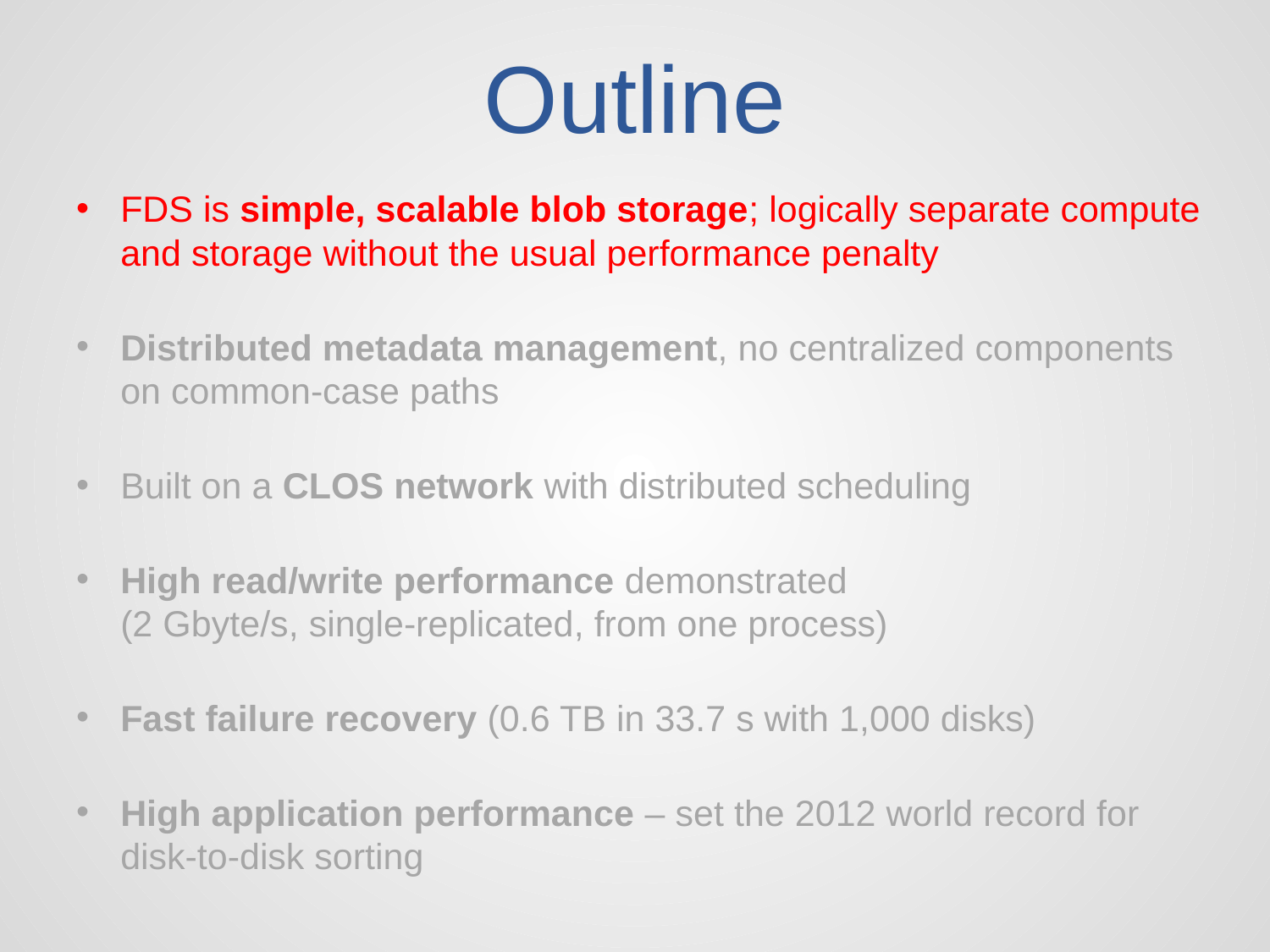

# Outline
FDS is simple, scalable blob storage; logically separate compute and storage without the usual performance penalty
Distributed metadata management, no centralized components on common-case paths
Built on a CLOS network with distributed scheduling
High read/write performance demonstrated
(2 Gbyte/s, single-replicated, from one process)
Fast failure recovery (0.6 TB in 33.7 s with 1,000 disks)
High application performance – set the 2012 world record for disk-to-disk sorting